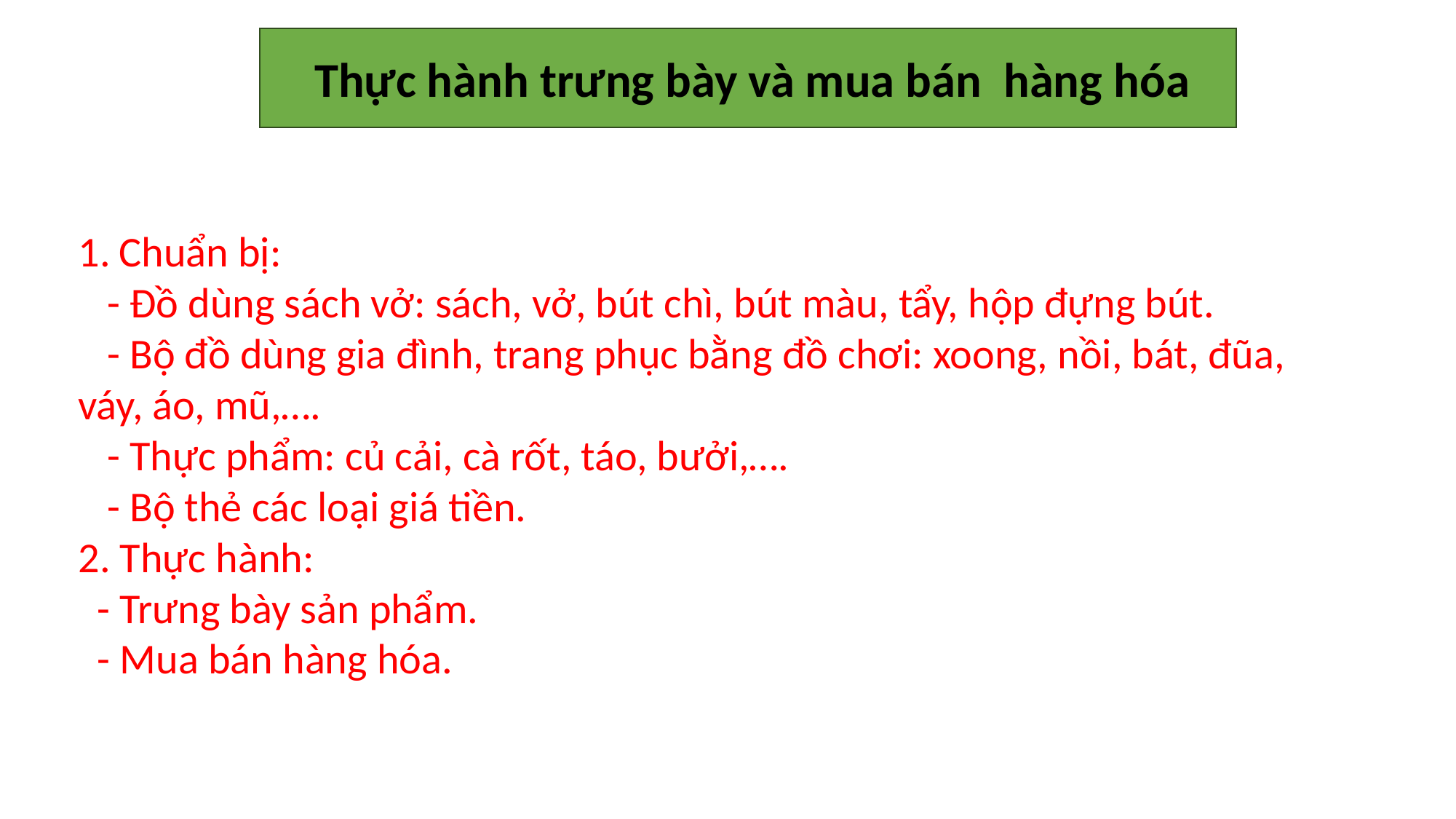

Thực hành trưng bày và mua bán  hàng hóa

Chuẩn bị:
   - Đồ dùng sách vở: sách, vở, bút chì, bút màu, tẩy, hộp đựng bút.
   - Bộ đồ dùng gia đình, trang phục bằng đồ chơi: xoong, nồi, bát, đũa, váy, áo, mũ,….
   - Thực phẩm: củ cải, cà rốt, táo, bưởi,….
   - Bộ thẻ các loại giá tiền.
2. Thực hành:
  - Trưng bày sản phẩm.
  - Mua bán hàng hóa.